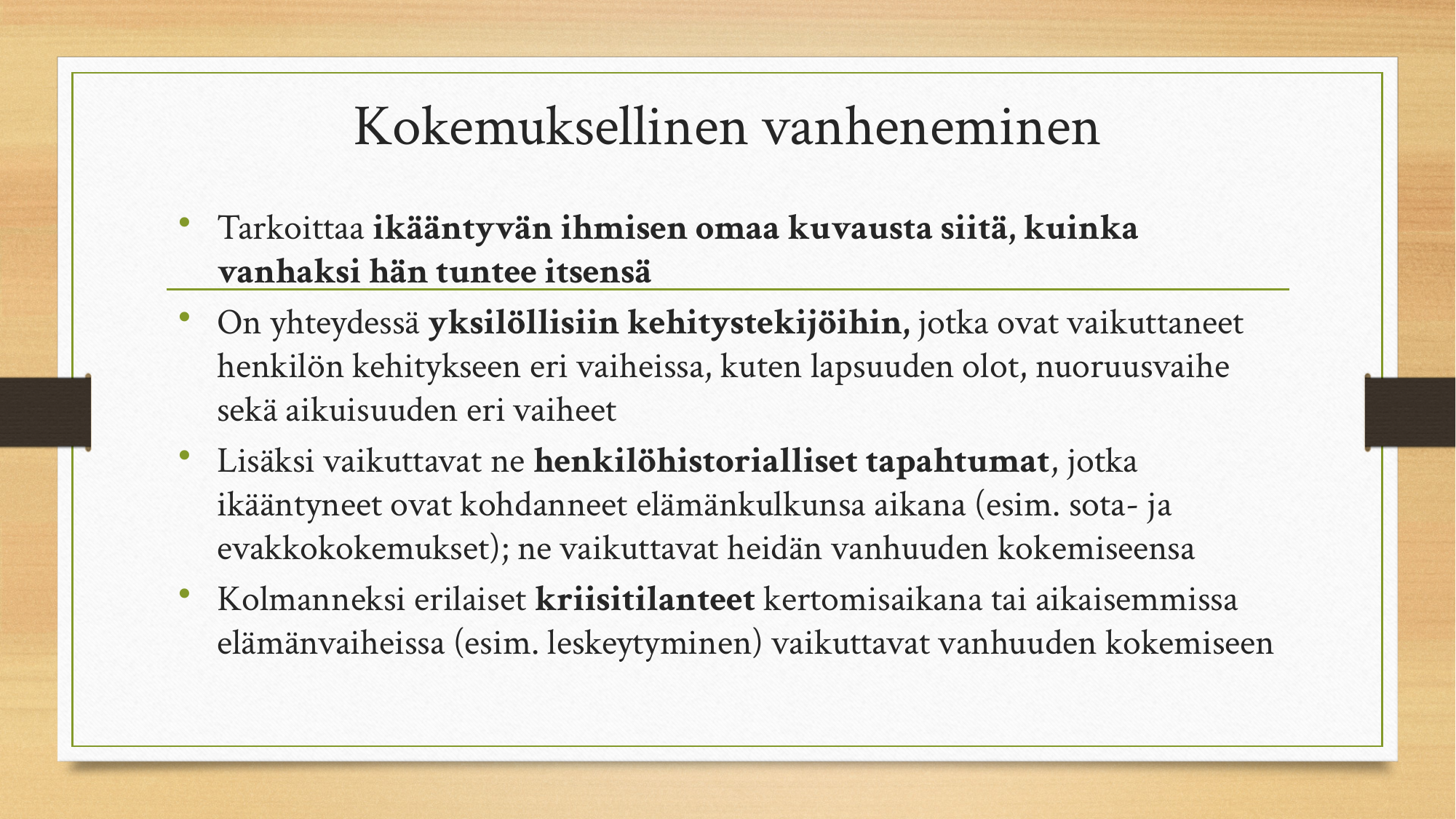

# Kokemuksellinen vanheneminen
Tarkoittaa ikääntyvän ihmisen omaa kuvausta siitä, kuinka vanhaksi hän tuntee itsensä
On yhteydessä yksilöllisiin kehitystekijöihin, jotka ovat vaikuttaneet henkilön kehitykseen eri vaiheissa, kuten lapsuuden olot, nuoruusvaihe sekä aikuisuuden eri vaiheet
Lisäksi vaikuttavat ne henkilöhistorialliset tapahtumat, jotka ikääntyneet ovat kohdanneet elämänkulkunsa aikana (esim. sota- ja evakkokokemukset); ne vaikuttavat heidän vanhuuden kokemiseensa
Kolmanneksi erilaiset kriisitilanteet kertomisaikana tai aikaisemmissa elämänvaiheissa (esim. leskeytyminen) vaikuttavat vanhuuden kokemiseen